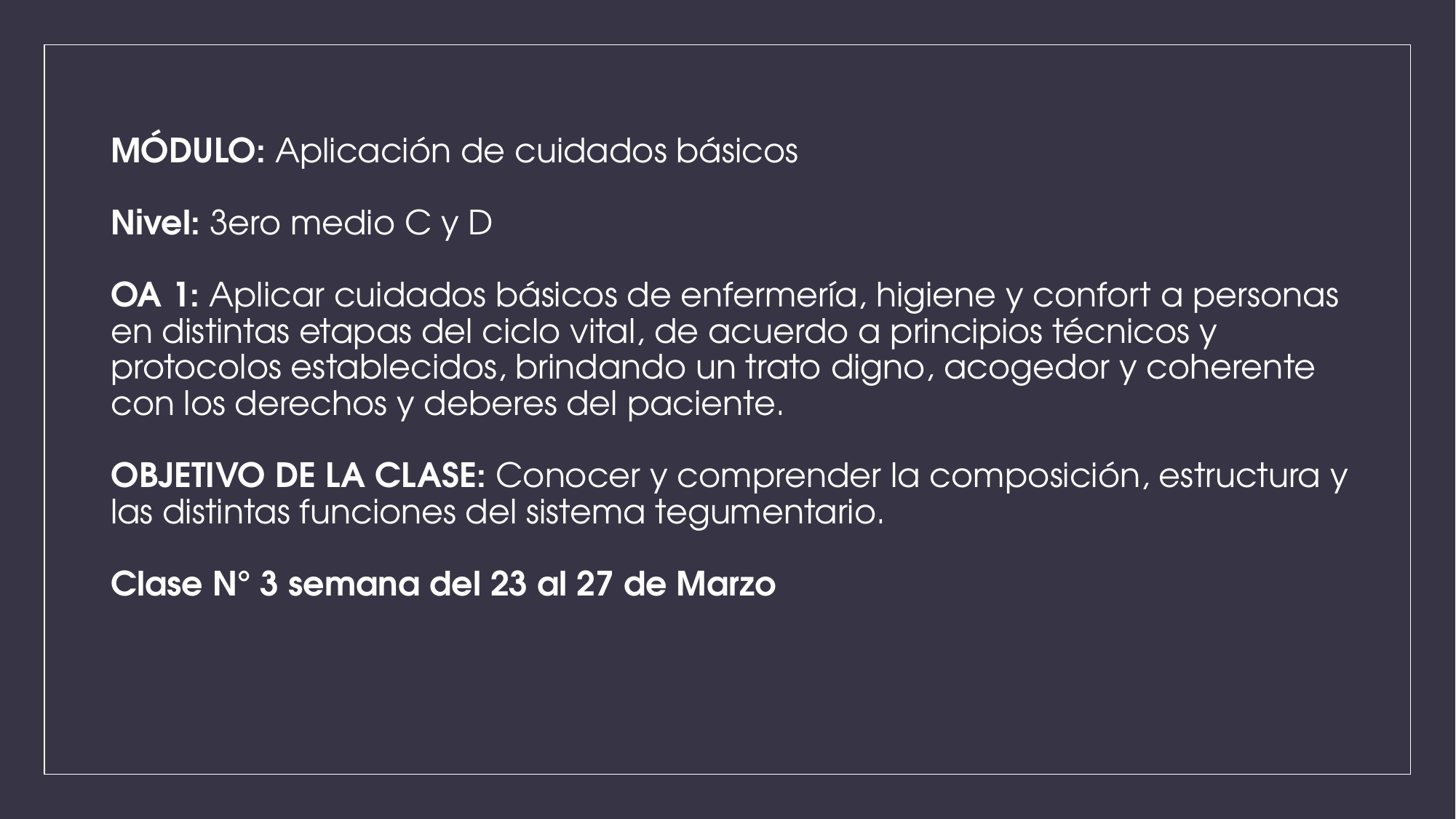

MÓDULO: Aplicación de cuidados básicos
Nivel: 3ero medio C y D
OA 1: Aplicar cuidados básicos de enfermería, higiene y confort a personas en distintas etapas del ciclo vital, de acuerdo a principios técnicos y protocolos establecidos, brindando un trato digno, acogedor y coherente con los derechos y deberes del paciente.
OBJETIVO DE LA CLASE: Conocer y comprender la composición, estructura y las distintas funciones del sistema tegumentario.
Clase N° 3 semana del 23 al 27 de Marzo